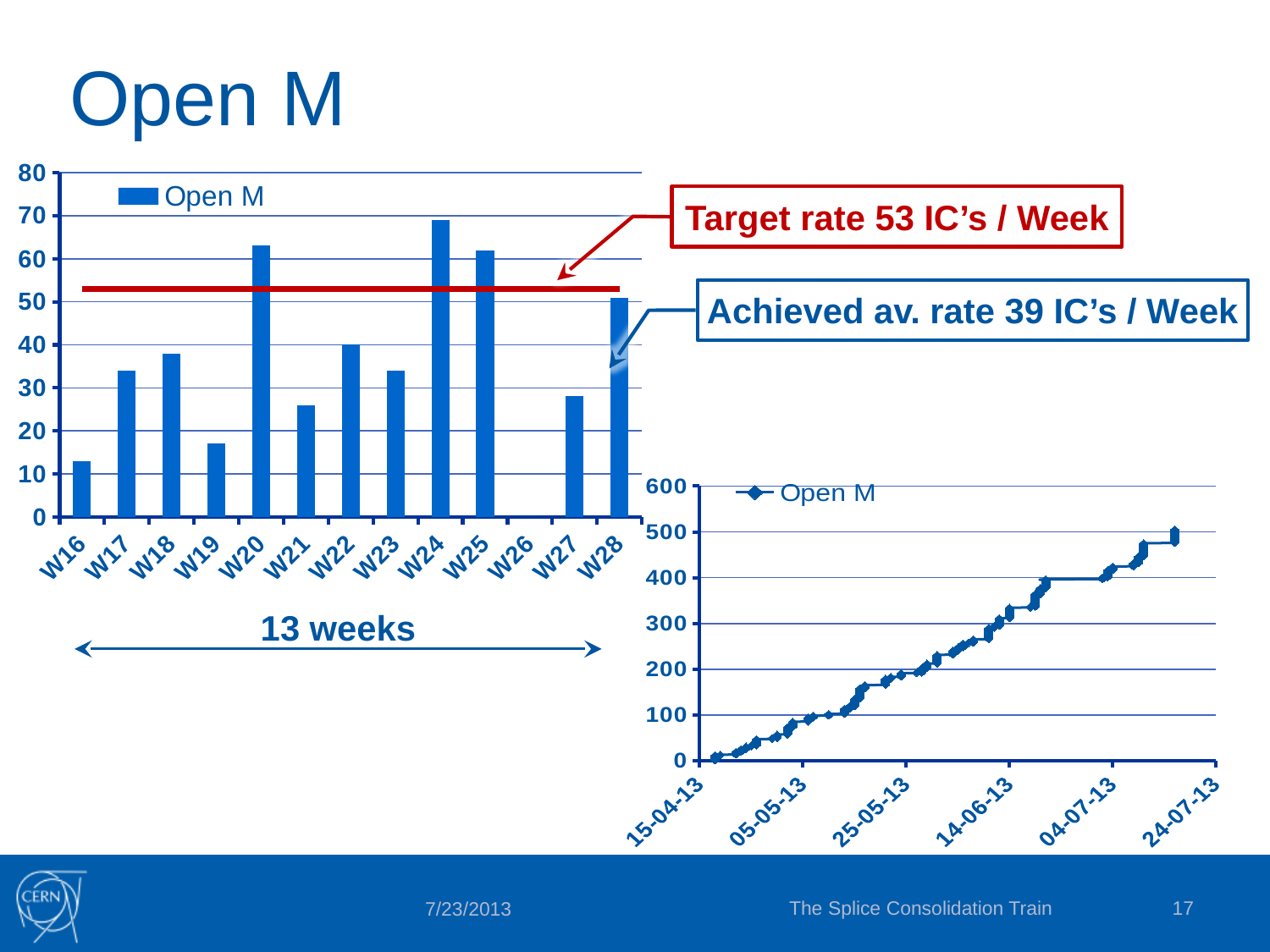

# Open M

### Chart

| Category | Open M |  |
|---|---|---|
| W16 | 13.0 | 53.0 |
| W17 | 34.0 | 53.0 |
| W18 | 38.0 | 53.0 |
| W19 | 17.0 | 53.0 |
| W20 | 63.0 | 53.0 |
| W21 | 26.0 | 53.0 |
| W22 | 40.0 | 53.0 |
| W23 | 34.0 | 53.0 |
| W24 | 69.0 | 53.0 |
| W25 | 62.0 | 53.0 |
| W26 | 0.0 | 53.0 |
| W27 | 28.0 | 53.0 |
| W28 | 51.0 | 53.0 |
Target rate 53 IC’s / Week
Achieved av. rate 39 IC’s / Week

### Chart

| Category | Open M |
|---|---|
13 weeks
The Splice Consolidation Train
17
7/23/2013